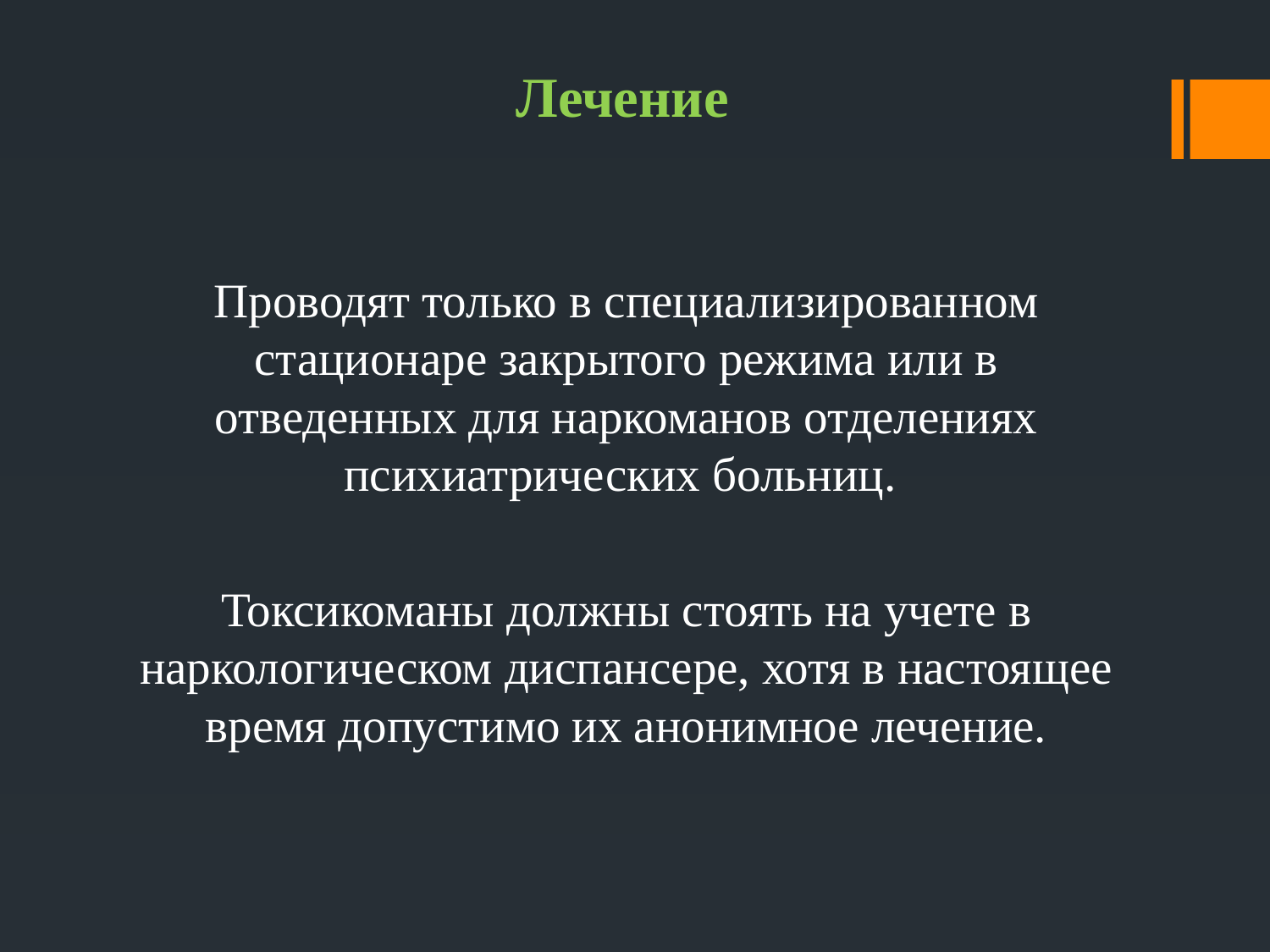

# Лечение

Проводят только в специализированном стационаре закрытого режима или в отведенных для наркоманов отделениях психиатрических больниц.

Токсикоманы должны стоять на учете в наркологическом диспансере, хотя в настоящее время допустимо их анонимное лечение.